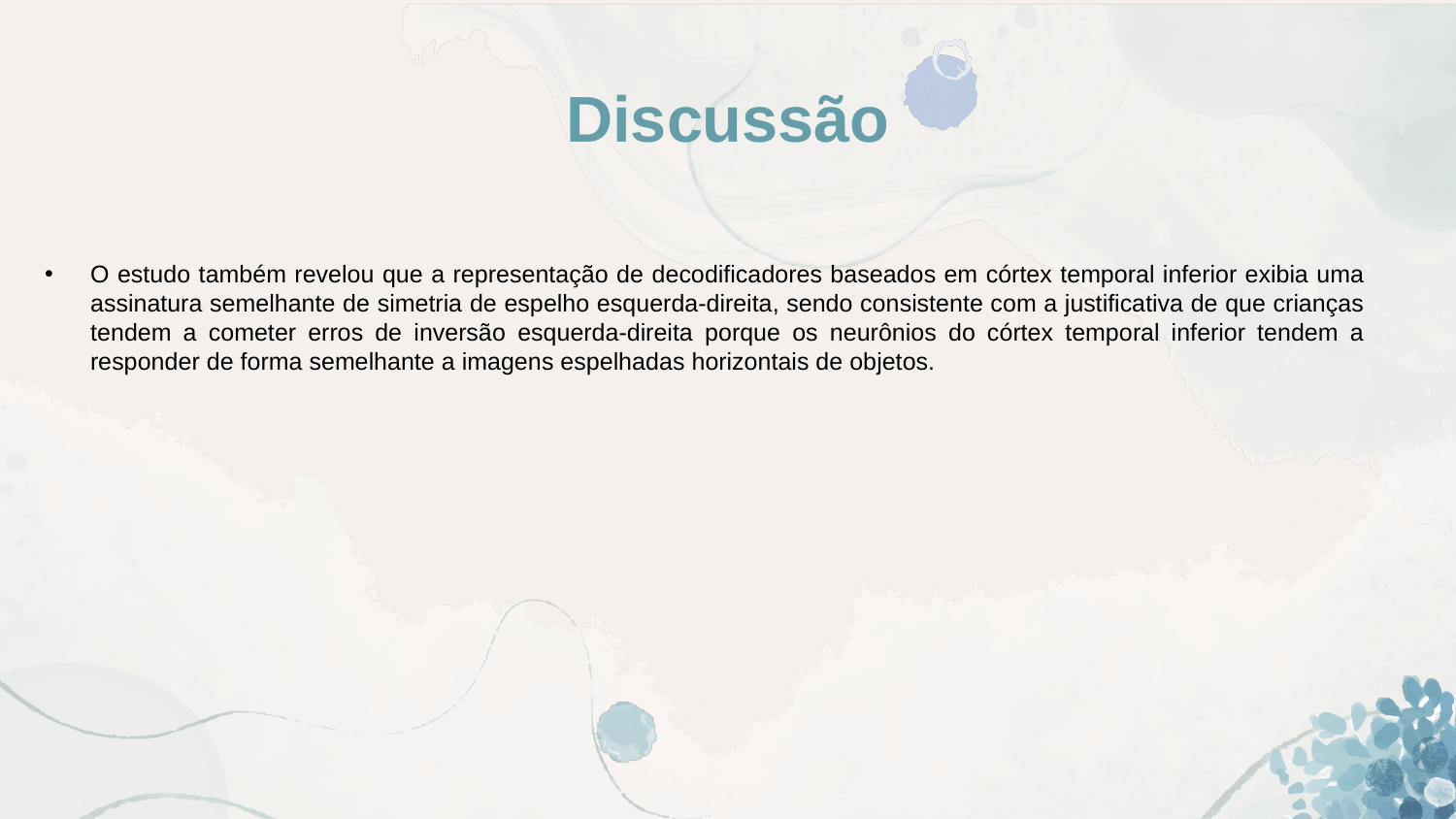

# Discussão
O estudo também revelou que a representação de decodificadores baseados em córtex temporal inferior exibia uma assinatura semelhante de simetria de espelho esquerda-direita, sendo consistente com a justificativa de que crianças tendem a cometer erros de inversão esquerda-direita porque os neurônios do córtex temporal inferior tendem a responder de forma semelhante a imagens espelhadas horizontais de objetos.